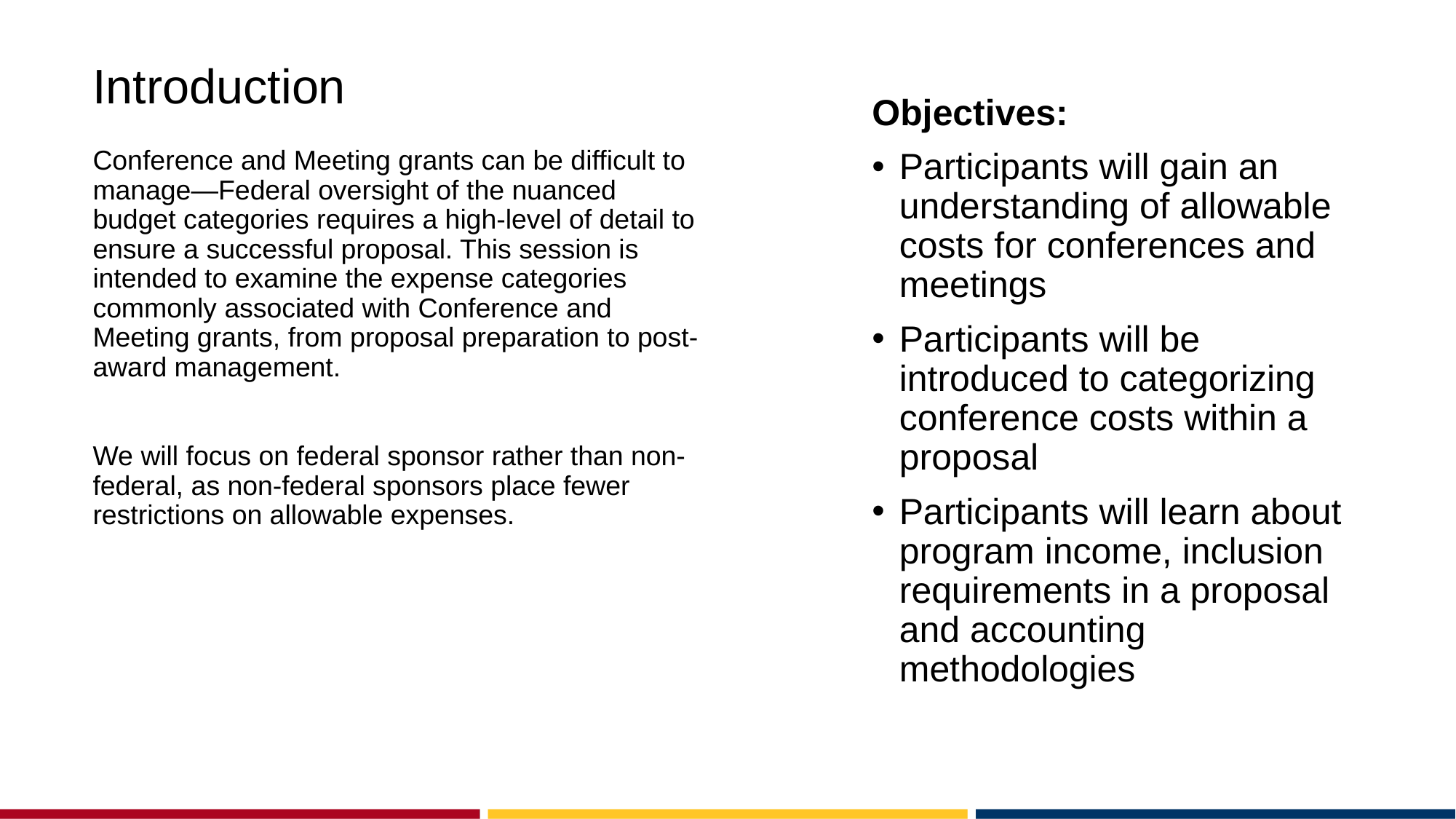

# Introduction
Objectives:
Participants will gain an understanding of allowable costs for conferences and meetings
Participants will be introduced to categorizing conference costs within a proposal
Participants will learn about program income, inclusion requirements in a proposal and accounting methodologies

Conference and Meeting grants can be difficult to manage—Federal oversight of the nuanced budget categories requires a high-level of detail to ensure a successful proposal. This session is intended to examine the expense categories commonly associated with Conference and Meeting grants, from proposal preparation to post-award management.

We will focus on federal sponsor rather than non-federal, as non-federal sponsors place fewer restrictions on allowable expenses.